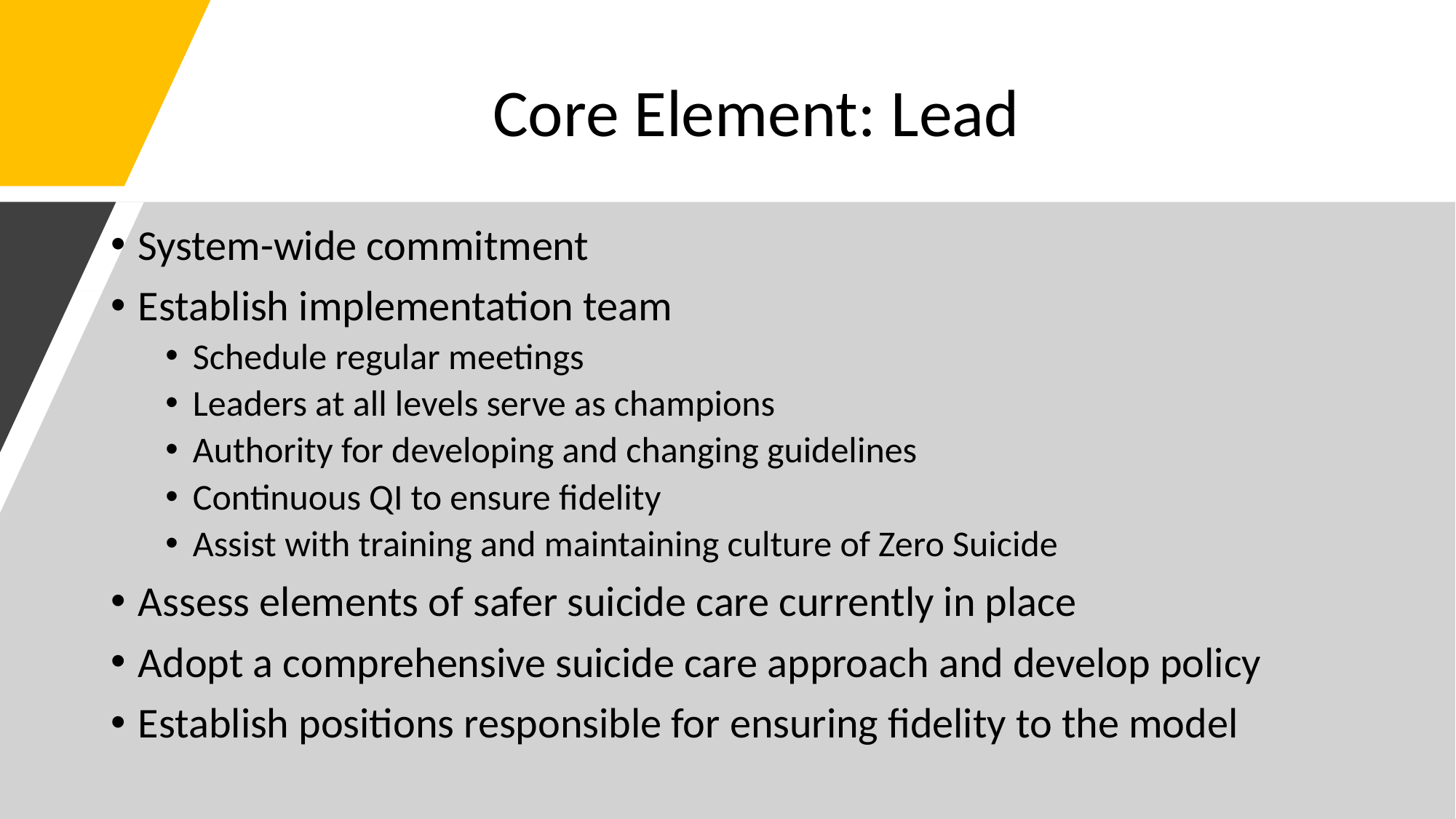

# Core Element: Lead

System-wide commitment
Establish implementation team
Schedule regular meetings
Leaders at all levels serve as champions
Authority for developing and changing guidelines
Continuous QI to ensure fidelity
Assist with training and maintaining culture of Zero Suicide
Assess elements of safer suicide care currently in place
Adopt a comprehensive suicide care approach and develop policy
Establish positions responsible for ensuring fidelity to the model